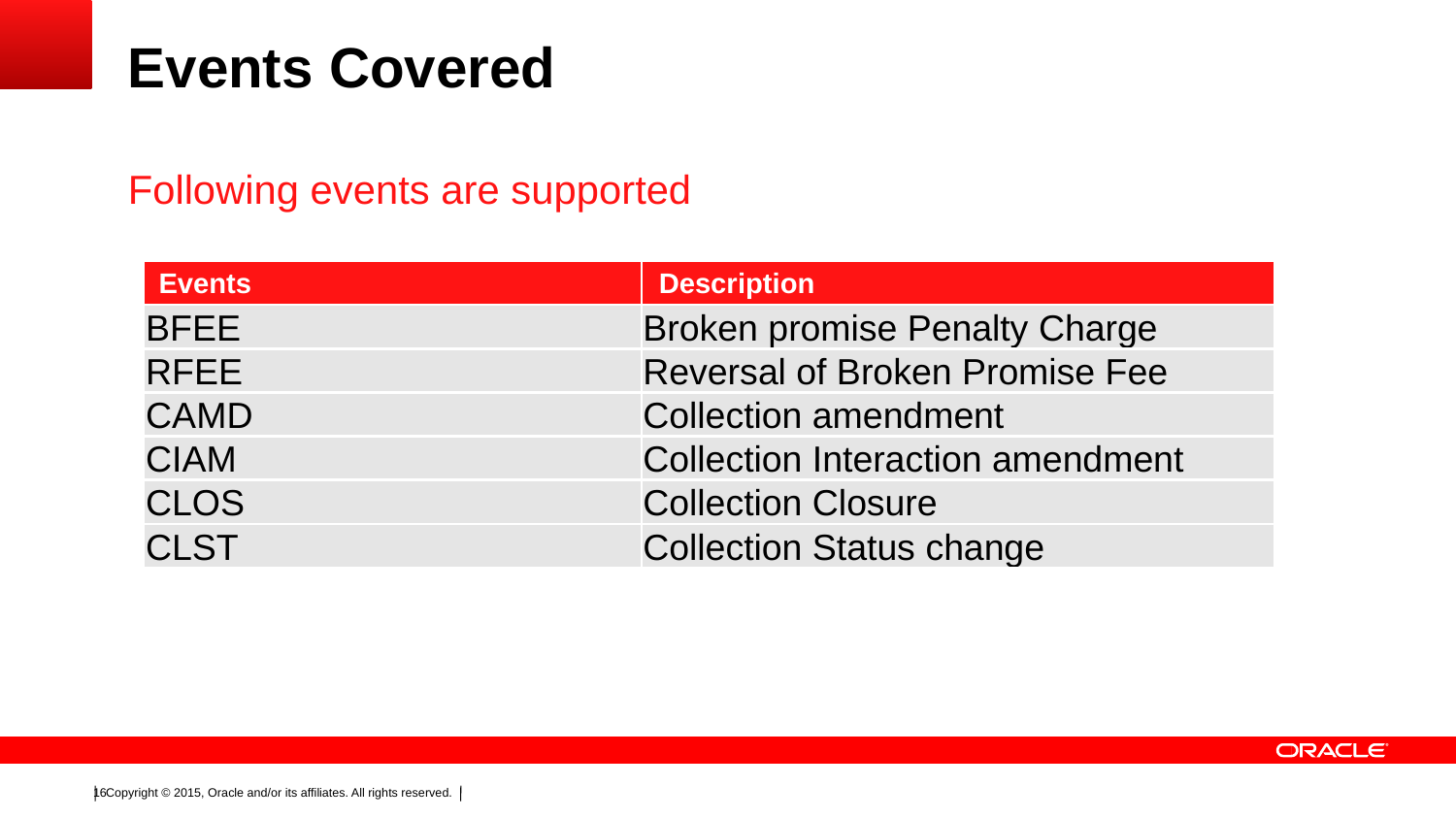

# Events Covered
Following events are supported
| Events | Description |
| --- | --- |
| BFEE | Broken promise Penalty Charge |
| RFEE | Reversal of Broken Promise Fee |
| CAMD | Collection amendment |
| CIAM | Collection Interaction amendment |
| CLOS | Collection Closure |
| CLST | Collection Status change |